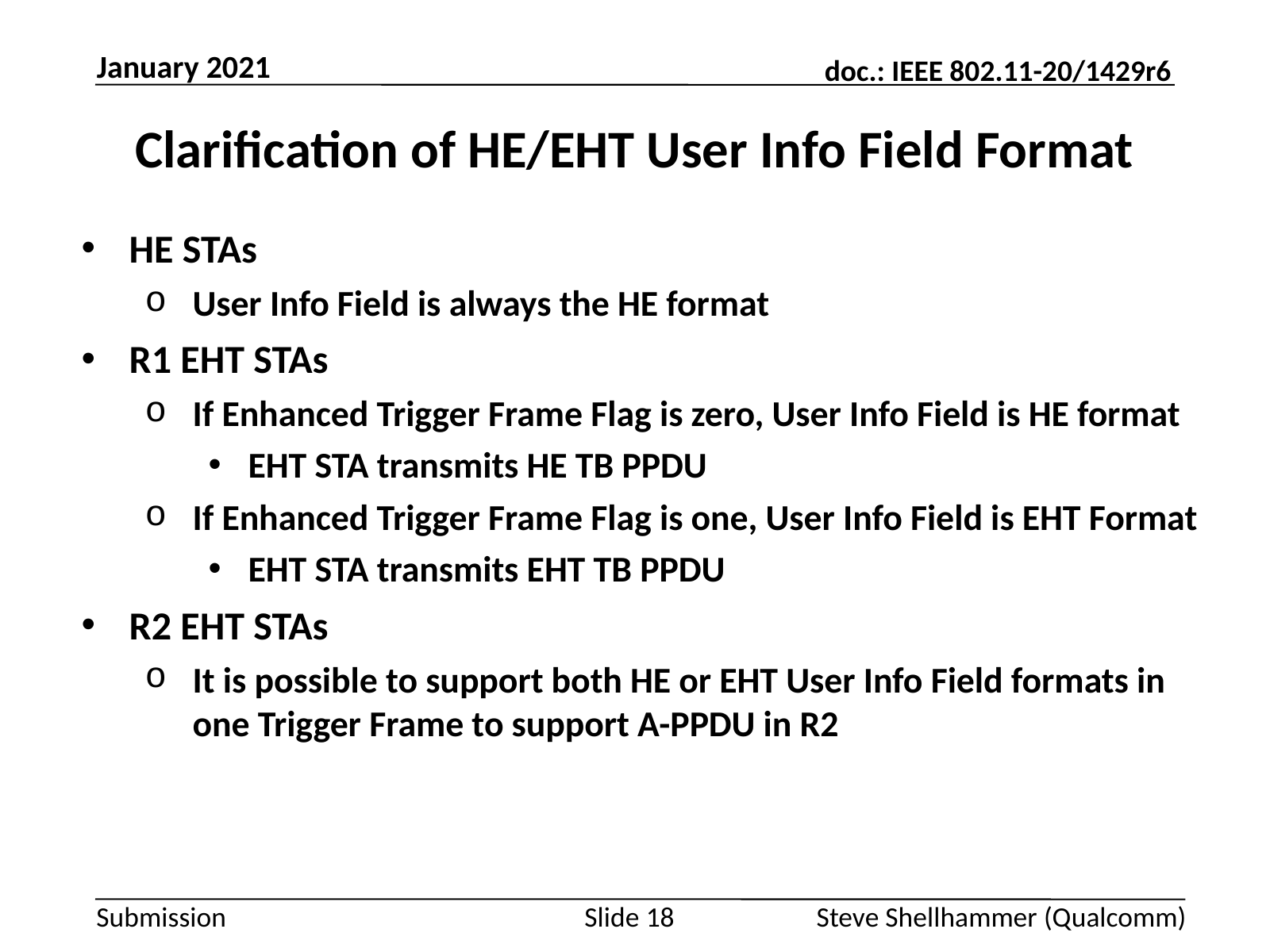

January 2021
# Clarification of HE/EHT User Info Field Format
HE STAs
User Info Field is always the HE format
R1 EHT STAs
If Enhanced Trigger Frame Flag is zero, User Info Field is HE format
EHT STA transmits HE TB PPDU
If Enhanced Trigger Frame Flag is one, User Info Field is EHT Format
EHT STA transmits EHT TB PPDU
R2 EHT STAs
It is possible to support both HE or EHT User Info Field formats in one Trigger Frame to support A-PPDU in R2
Slide 18
Steve Shellhammer (Qualcomm)